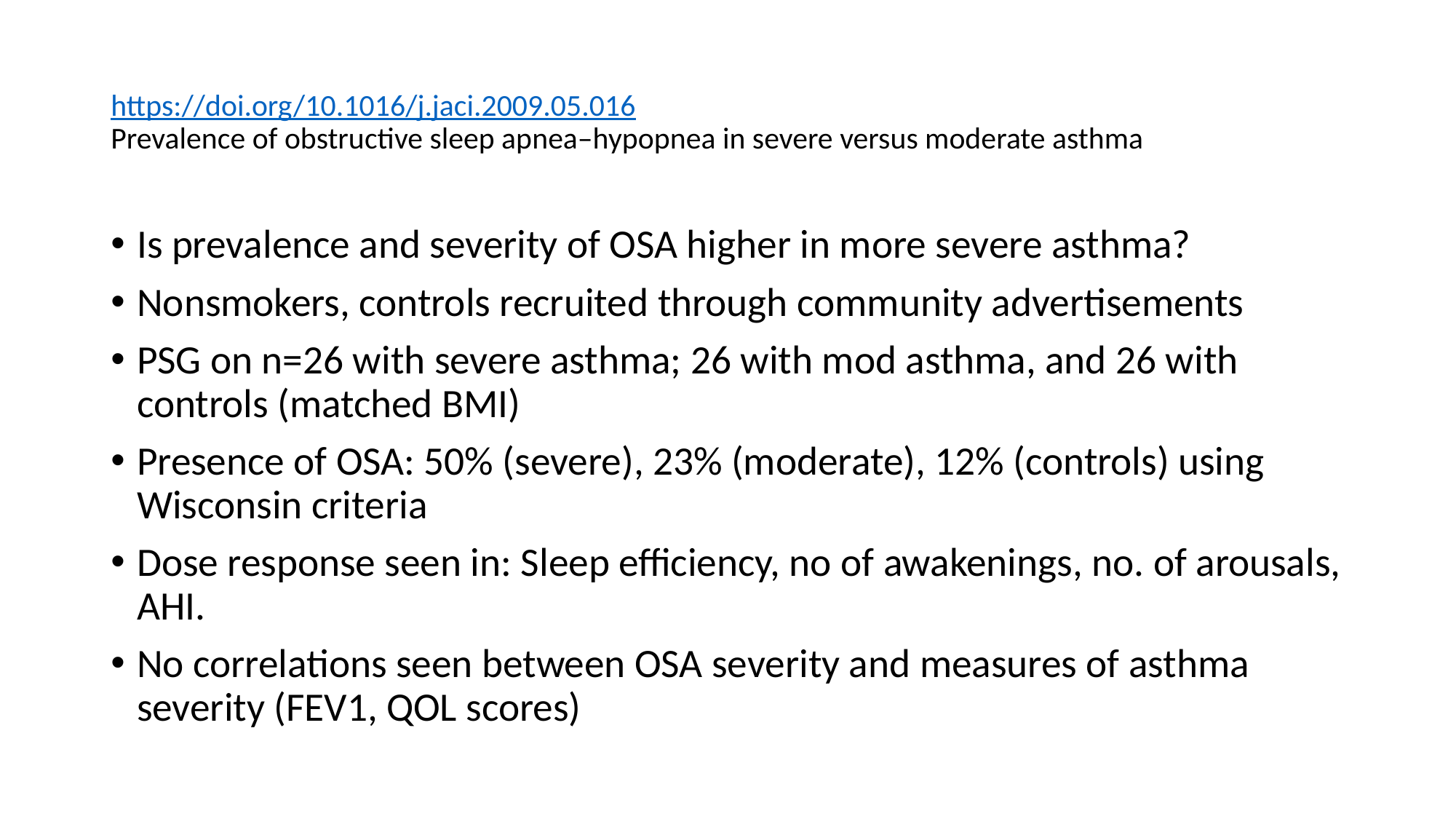

# https://doi.org/10.1016/j.jaci.2009.05.016 Prevalence of obstructive sleep apnea–hypopnea in severe versus moderate asthma
Is prevalence and severity of OSA higher in more severe asthma?
Nonsmokers, controls recruited through community advertisements
PSG on n=26 with severe asthma; 26 with mod asthma, and 26 with controls (matched BMI)
Presence of OSA: 50% (severe), 23% (moderate), 12% (controls) using Wisconsin criteria
Dose response seen in: Sleep efficiency, no of awakenings, no. of arousals, AHI.
No correlations seen between OSA severity and measures of asthma severity (FEV1, QOL scores)